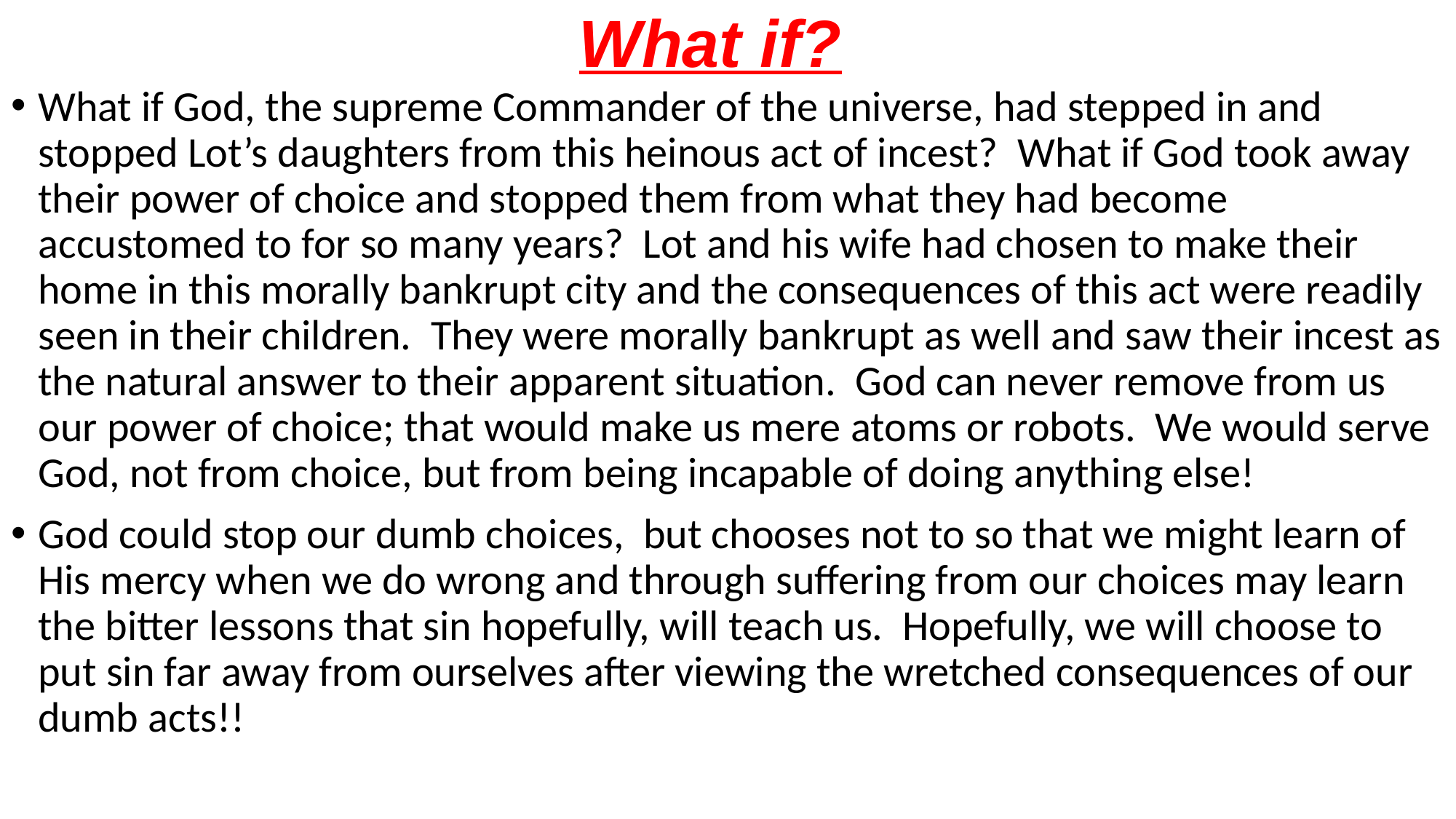

# What if?
What if God, the supreme Commander of the universe, had stepped in and stopped Lot’s daughters from this heinous act of incest?  What if God took away their power of choice and stopped them from what they had become accustomed to for so many years?  Lot and his wife had chosen to make their home in this morally bankrupt city and the consequences of this act were readily seen in their children.  They were morally bankrupt as well and saw their incest as the natural answer to their apparent situation.  God can never remove from us our power of choice; that would make us mere atoms or robots.  We would serve God, not from choice, but from being incapable of doing anything else!
God could stop our dumb choices,  but chooses not to so that we might learn of His mercy when we do wrong and through suffering from our choices may learn the bitter lessons that sin hopefully, will teach us.  Hopefully, we will choose to put sin far away from ourselves after viewing the wretched consequences of our dumb acts!!